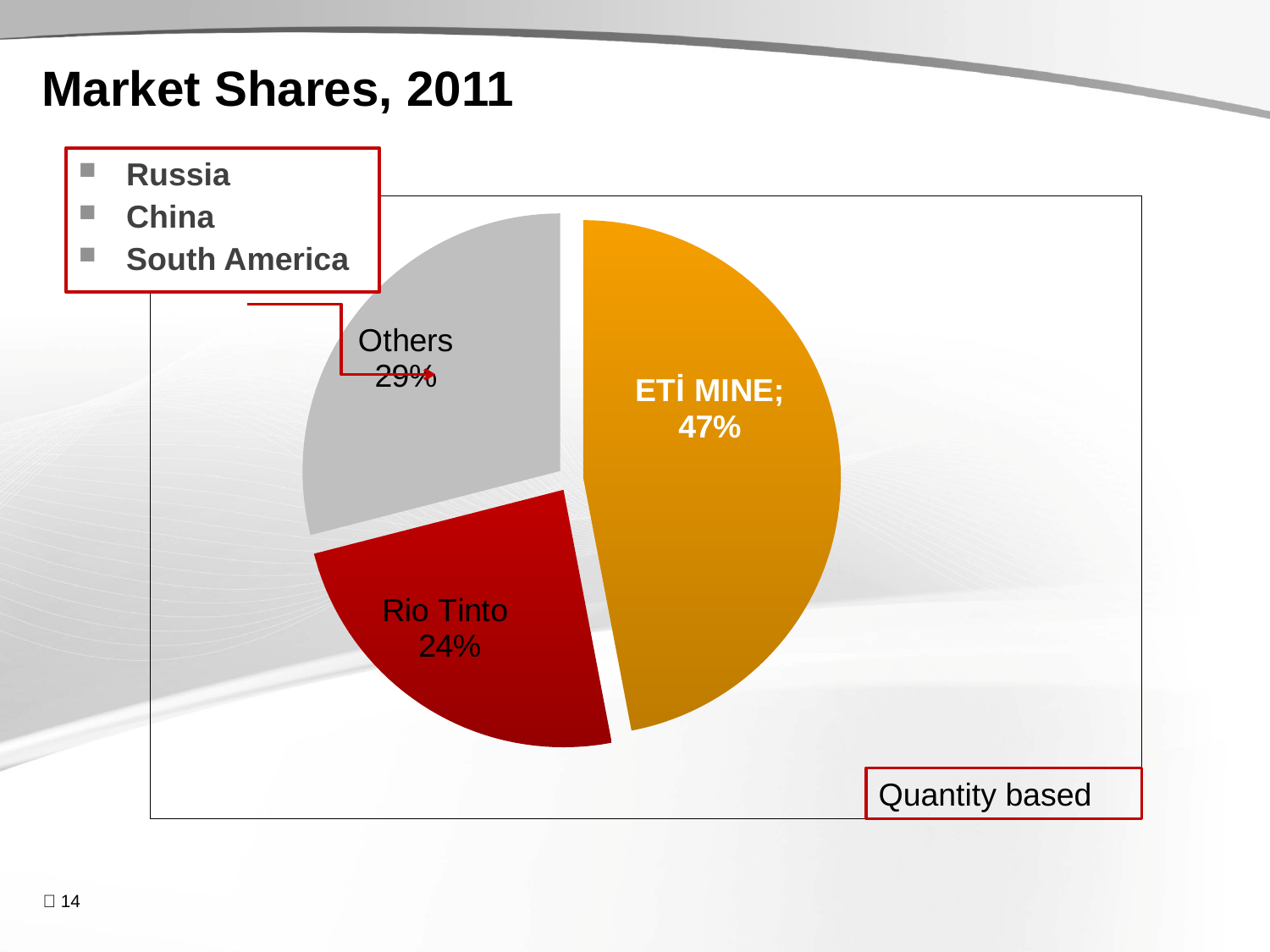

# Market Shares, 2011
Russia
China
South America

### Chart

| Category |  |
|---|---|
| Eti Maden | 0.4700000000000001 |
| Rio Tinto  | 0.2400000000000002 |
| Others | 0.2900000000000003 |
Quantity based